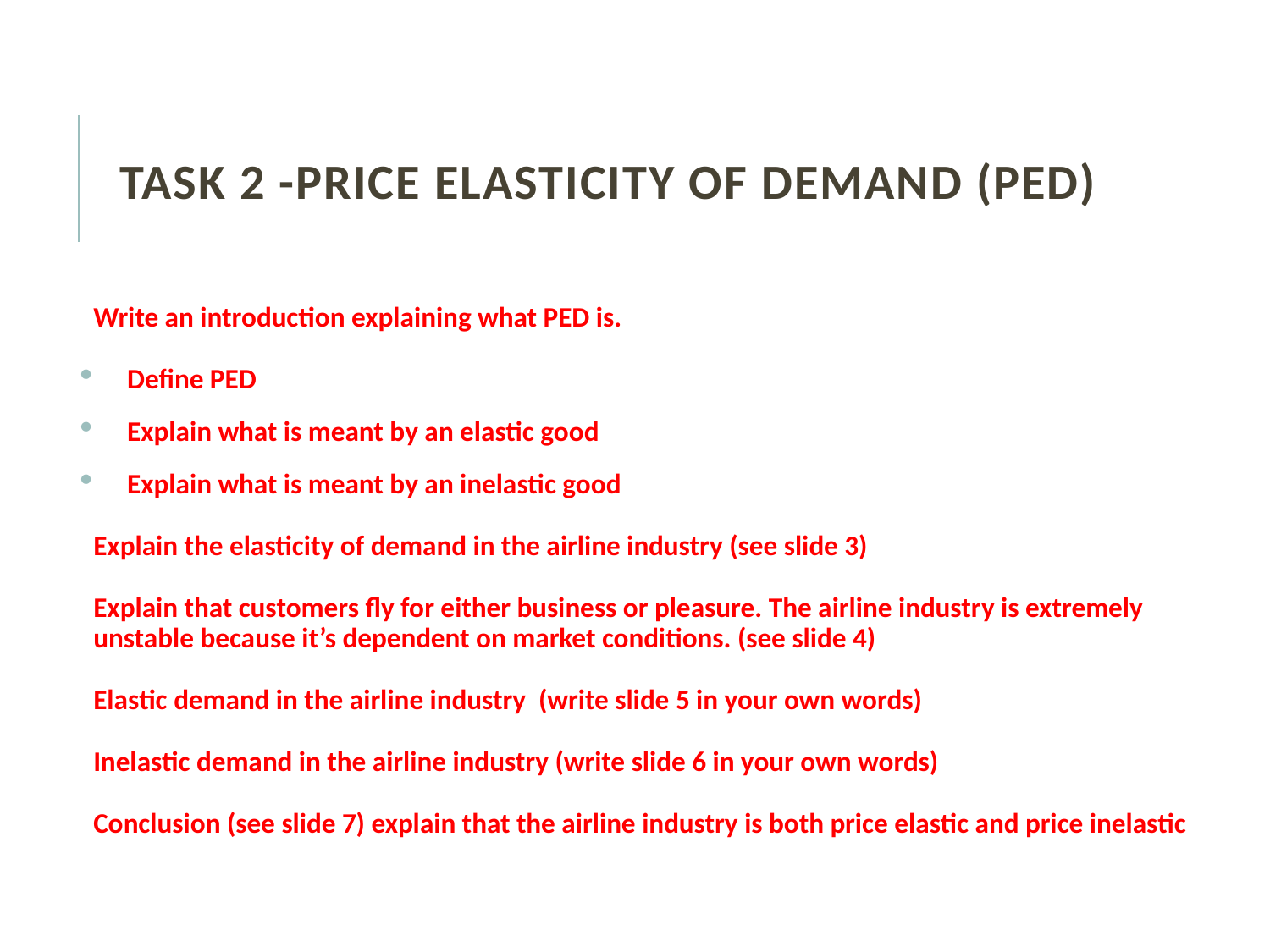

# Task 2 -Price elasticity of Demand (PED)
Write an introduction explaining what PED is.
Define PED
Explain what is meant by an elastic good
Explain what is meant by an inelastic good
Explain the elasticity of demand in the airline industry (see slide 3)
Explain that customers fly for either business or pleasure. The airline industry is extremely unstable because it’s dependent on market conditions. (see slide 4)
Elastic demand in the airline industry  (write slide 5 in your own words)
Inelastic demand in the airline industry (write slide 6 in your own words)
Conclusion (see slide 7) explain that the airline industry is both price elastic and price inelastic